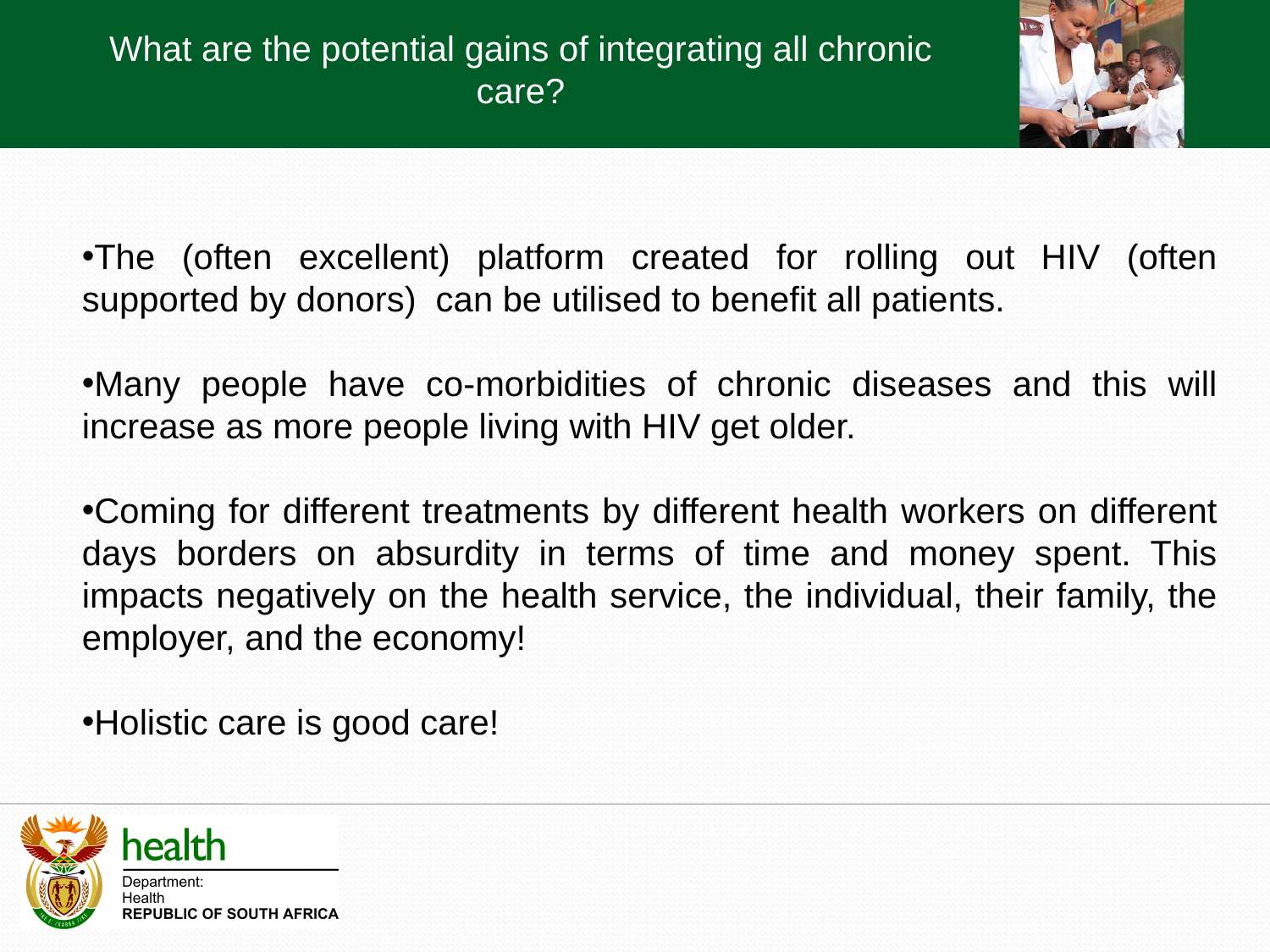

What are the potential gains of integrating all chronic care?

The (often excellent) platform created for rolling out HIV (often supported by donors)  can be utilised to benefit all patients.

Many people have co-morbidities of chronic diseases and this will increase as more people living with HIV get older.

Coming for different treatments by different health workers on different days borders on absurdity in terms of time and money spent. This impacts negatively on the health service, the individual, their family, the employer, and the economy!

Holistic care is good care!